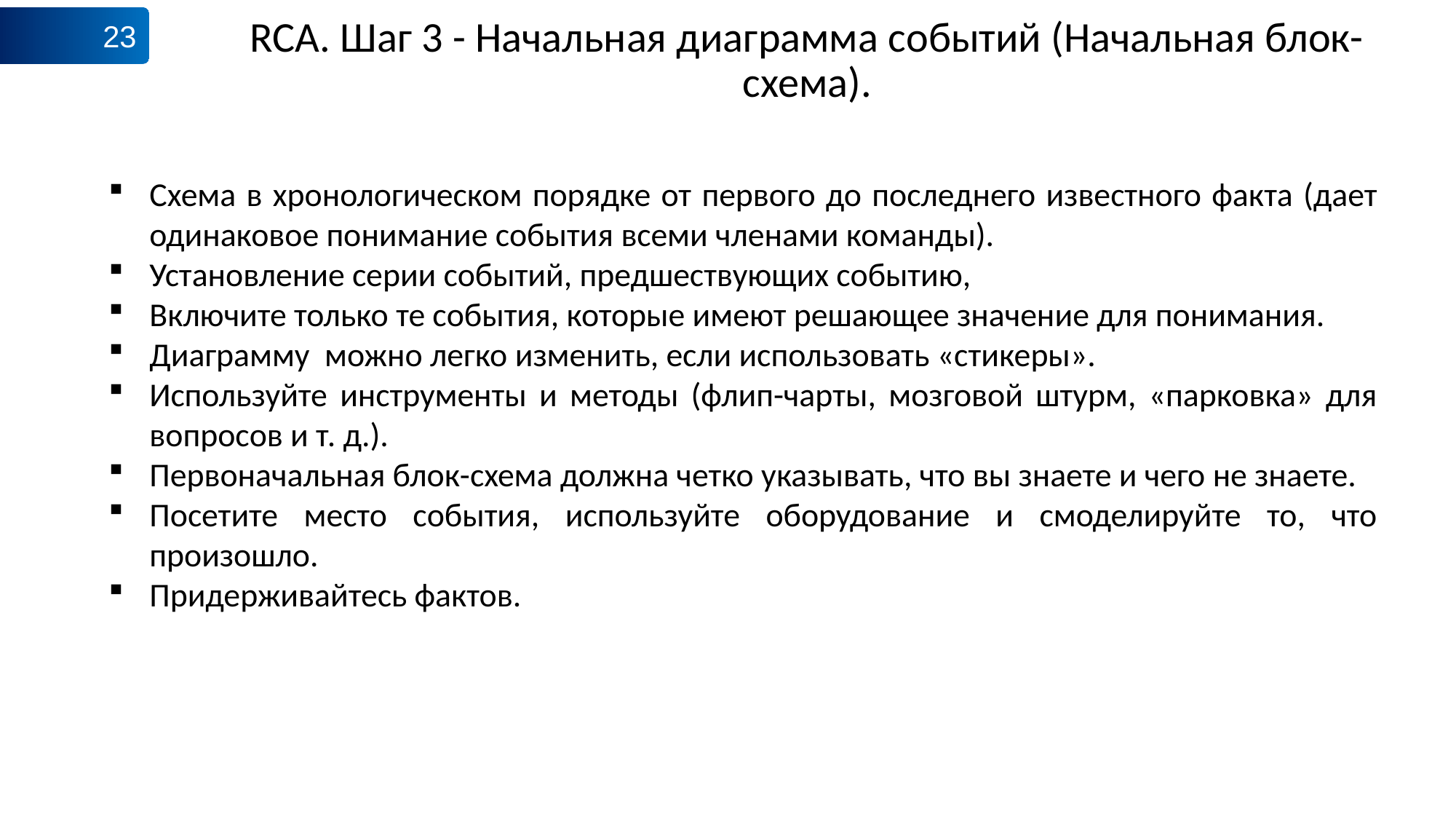

# RCA. Шаг 3 - Начальная диаграмма событий (Начальная блок-схема).
23
Схема в хронологическом порядке от первого до последнего известного факта (дает одинаковое понимание события всеми членами команды).
Установление серии событий, предшествующих событию,
Включите только те события, которые имеют решающее значение для понимания.
Диаграмму  можно легко изменить, если использовать «стикеры».
Используйте инструменты и методы (флип-чарты, мозговой штурм, «парковка» для вопросов и т. д.).
Первоначальная блок-схема должна четко указывать, что вы знаете и чего не знаете.
Посетите место события, используйте оборудование и смоделируйте то, что произошло.
Придерживайтесь фактов.